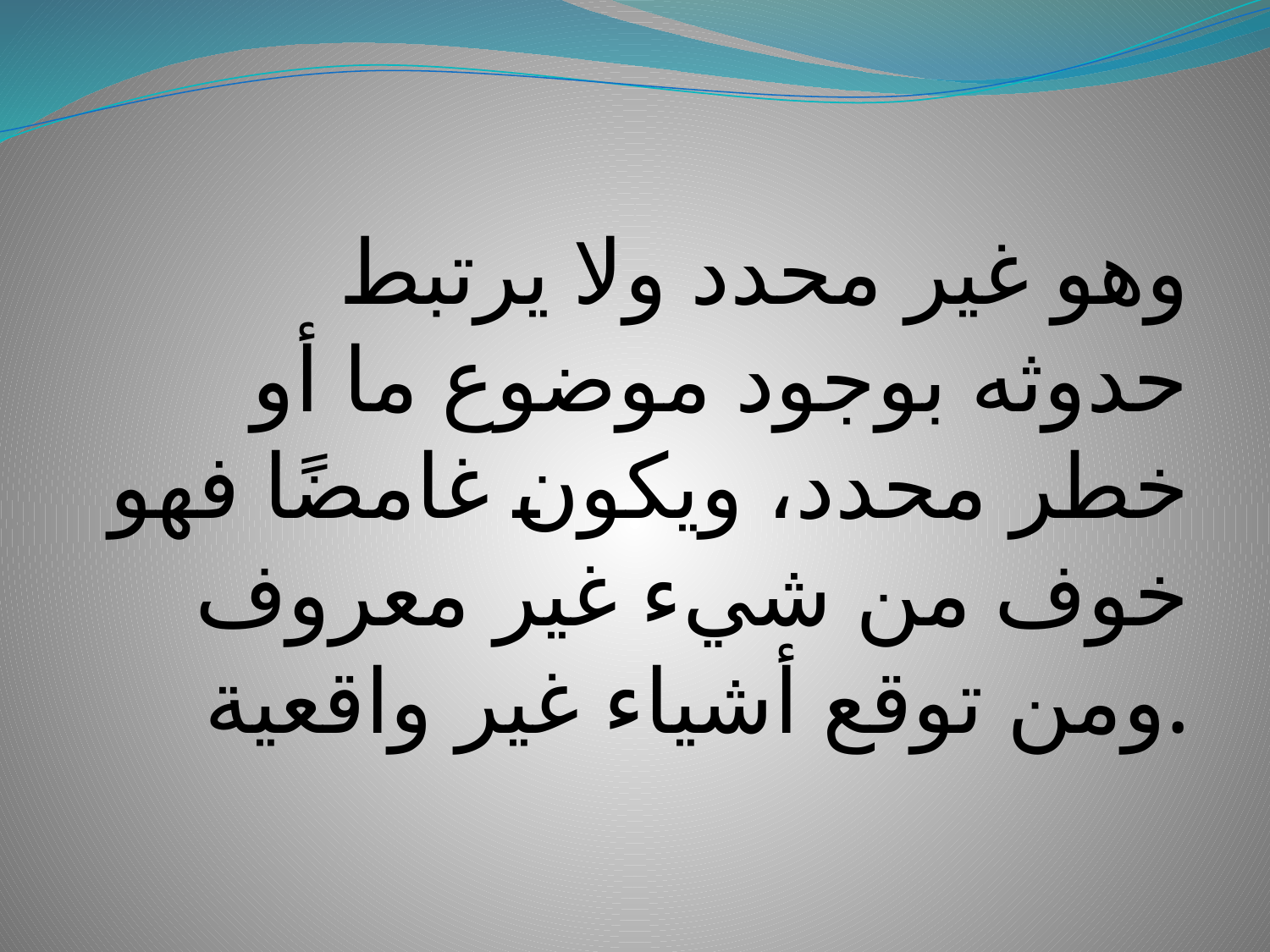

وهو غير محدد ولا يرتبط حدوثه بوجود موضوع ما أو خطر محدد، ويكون غامضًا فهو خوف من شيء غير معروف ومن توقع أشياء غير واقعية.